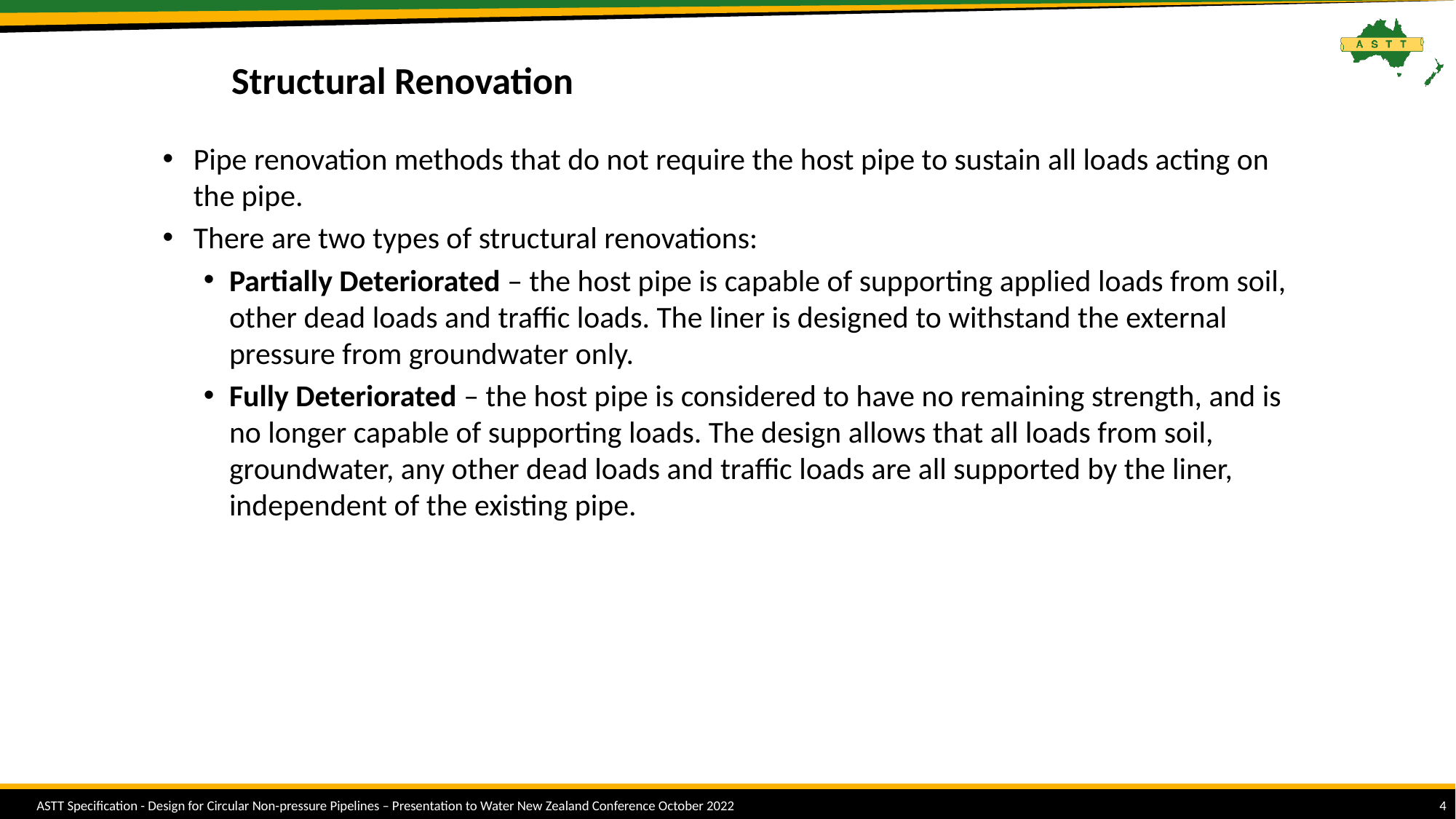

# Structural Renovation
Pipe renovation methods that do not require the host pipe to sustain all loads acting on the pipe.
There are two types of structural renovations:
Partially Deteriorated – the host pipe is capable of supporting applied loads from soil, other dead loads and traffic loads. The liner is designed to withstand the external pressure from groundwater only.
Fully Deteriorated – the host pipe is considered to have no remaining strength, and is no longer capable of supporting loads. The design allows that all loads from soil, groundwater, any other dead loads and traffic loads are all supported by the liner, independent of the existing pipe.